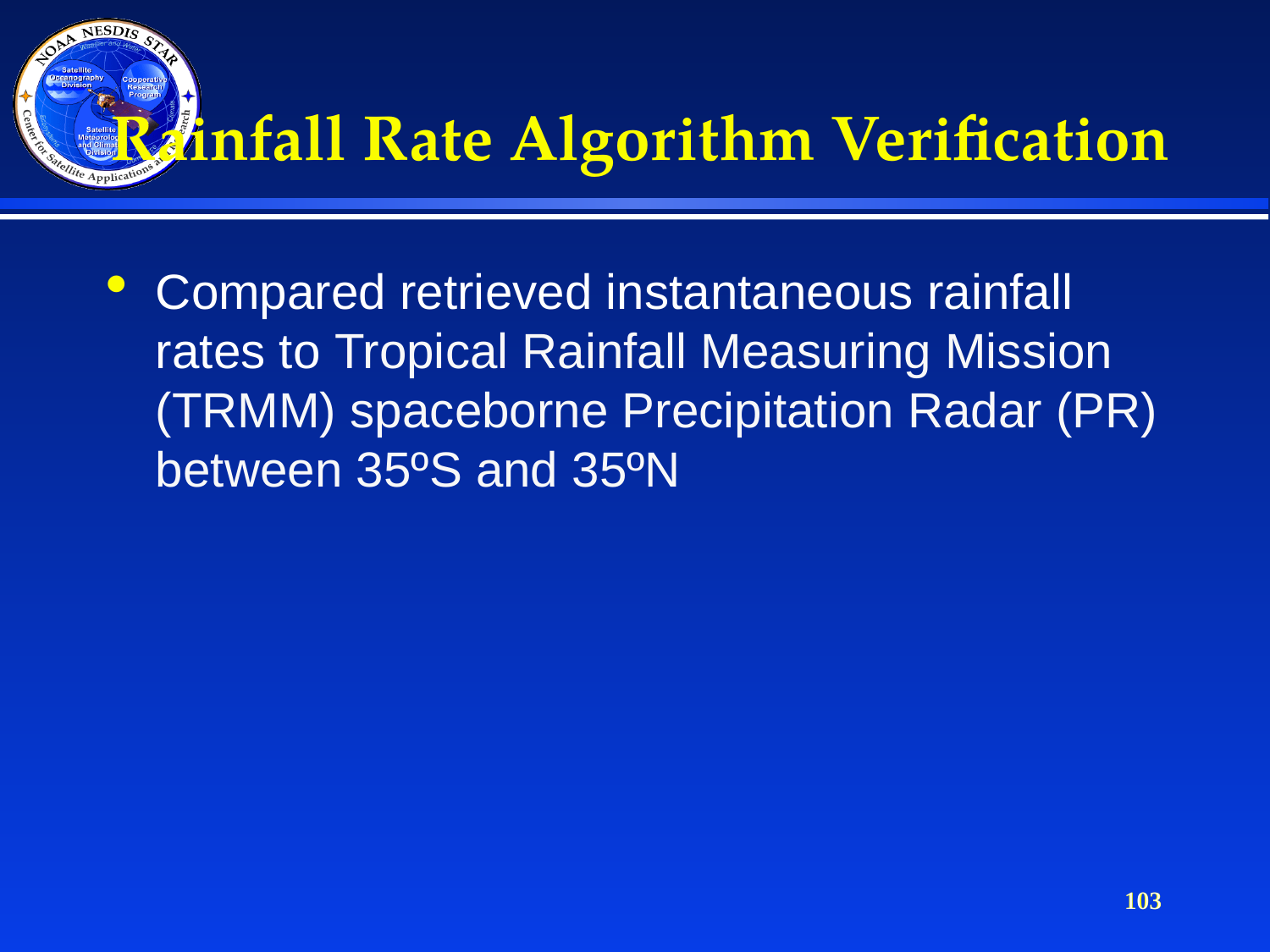

Rainfall Rate Algorithm Verification
Compared retrieved instantaneous rainfall rates to Tropical Rainfall Measuring Mission (TRMM) spaceborne Precipitation Radar (PR) between 35ºS and 35ºN
103
103